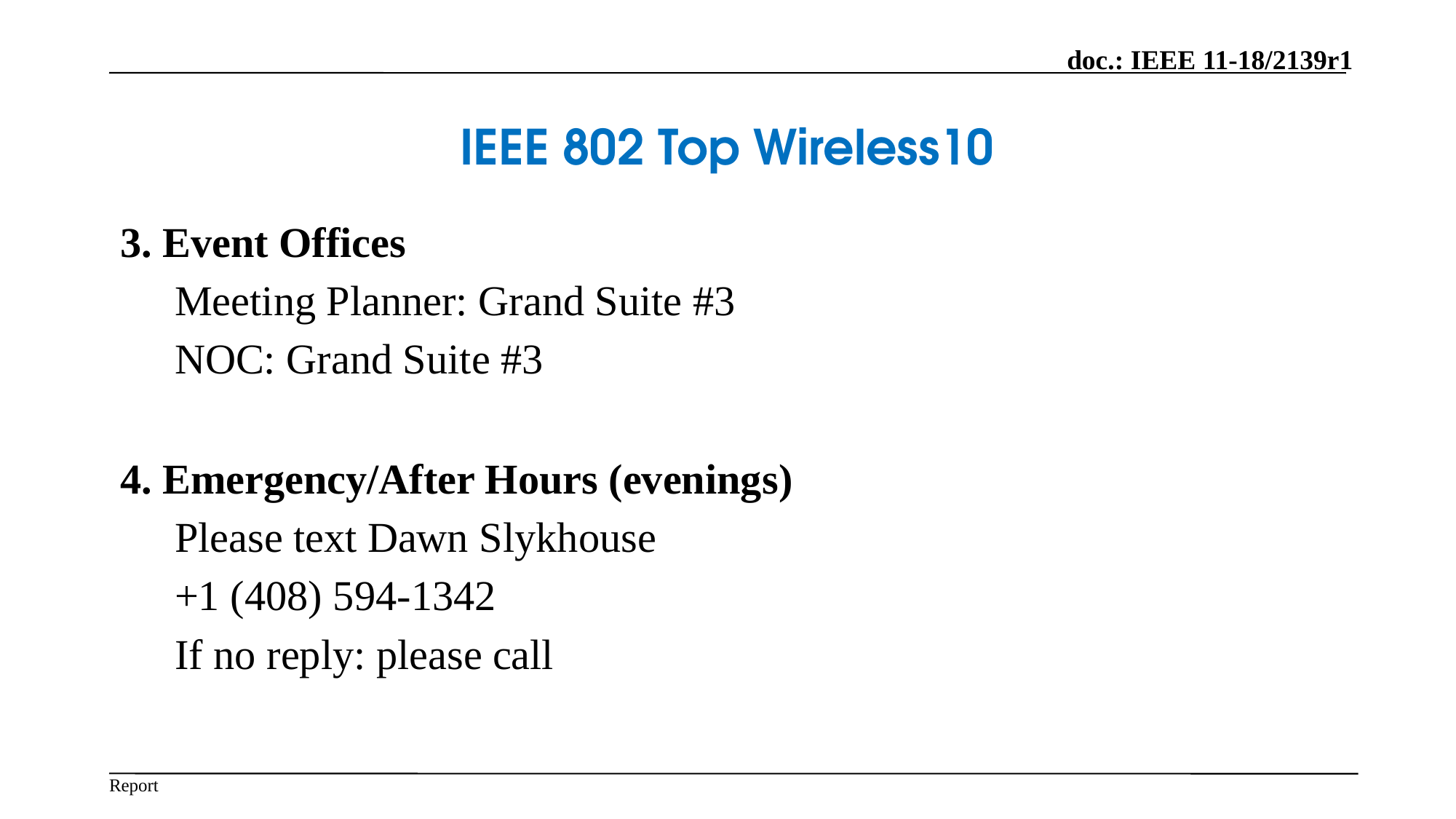

# IEEE 802 Top Wireless10
3. Event Offices
Meeting Planner: Grand Suite #3
NOC: Grand Suite #3

4. Emergency/After Hours (evenings)
Please text Dawn Slykhouse
+1 (408) 594-1342
If no reply: please call